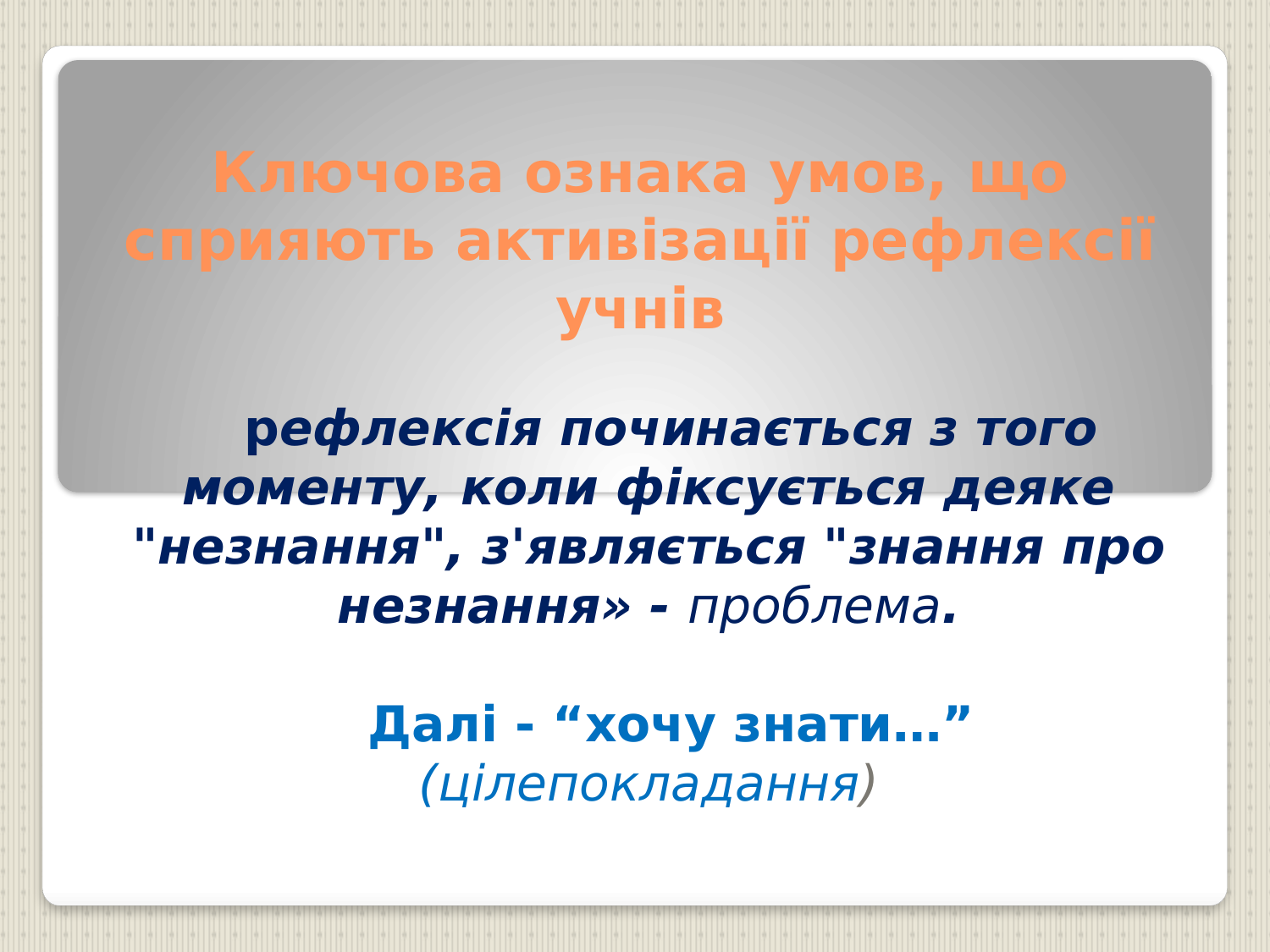

# Ключова ознака умов, що сприяють активізації рефлексії учнів
рефлексія починається з того моменту, коли фіксується деяке "незнання", з'являється "знання про незнання» - проблема.

Далі - “хочу знати…” (цілепокладання)